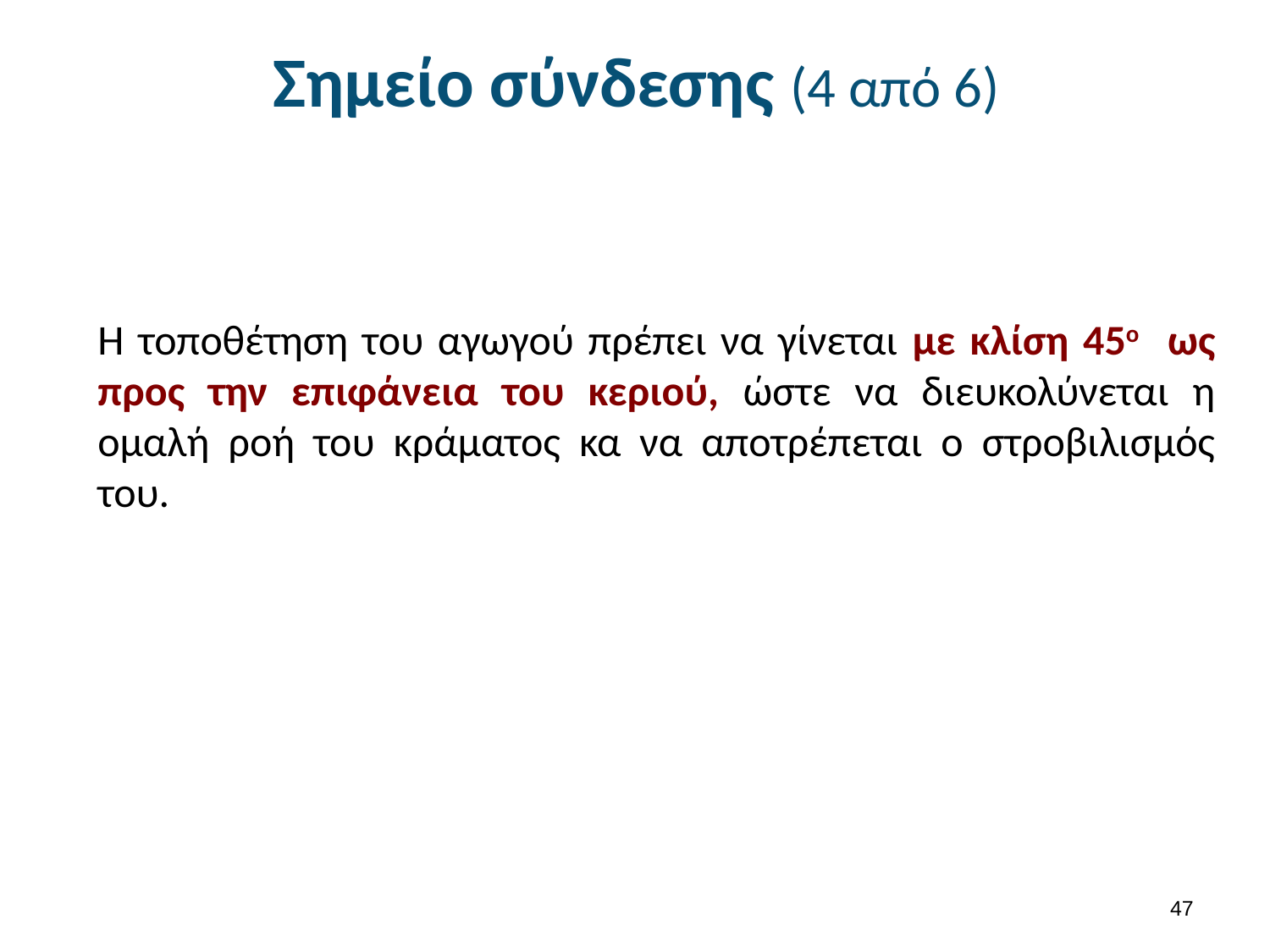

# Σημείο σύνδεσης (4 από 6)
Η τοποθέτηση του αγωγού πρέπει να γίνεται με κλίση 45ο  ως προς την επιφάνεια του κεριού, ώστε να διευκολύνεται η ομαλή ροή του κράματος κα να αποτρέπεται ο στροβιλισμός του.
47